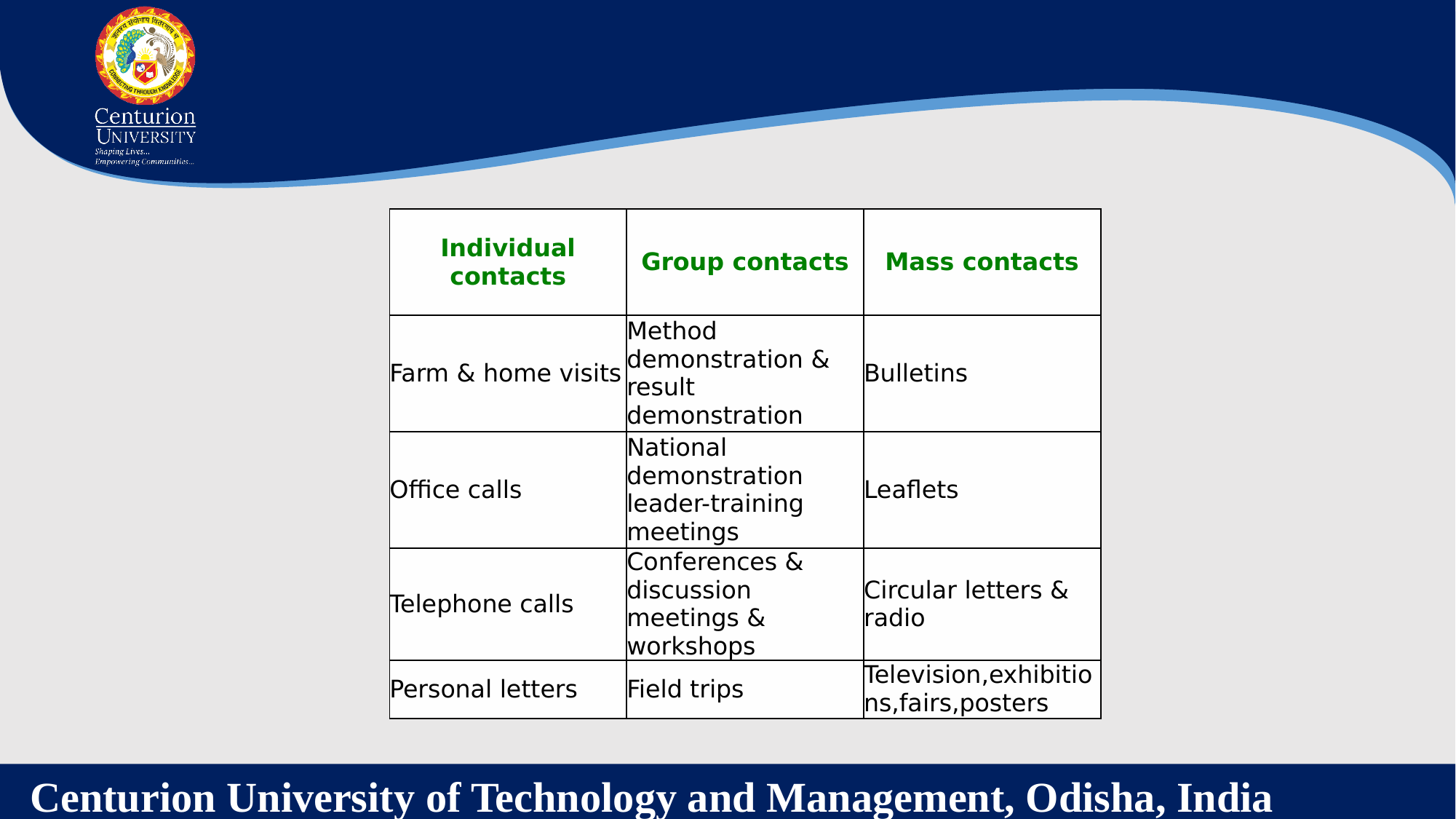

| Individual contacts | Group contacts | Mass contacts |
| --- | --- | --- |
| Farm & home visits | Method demonstration & result demonstration | Bulletins |
| Office calls | National demonstration leader-training meetings | Leaflets |
| Telephone calls | Conferences & discussion meetings & workshops | Circular letters & radio |
| Personal letters | Field trips | Television,exhibitions,fairs,posters |